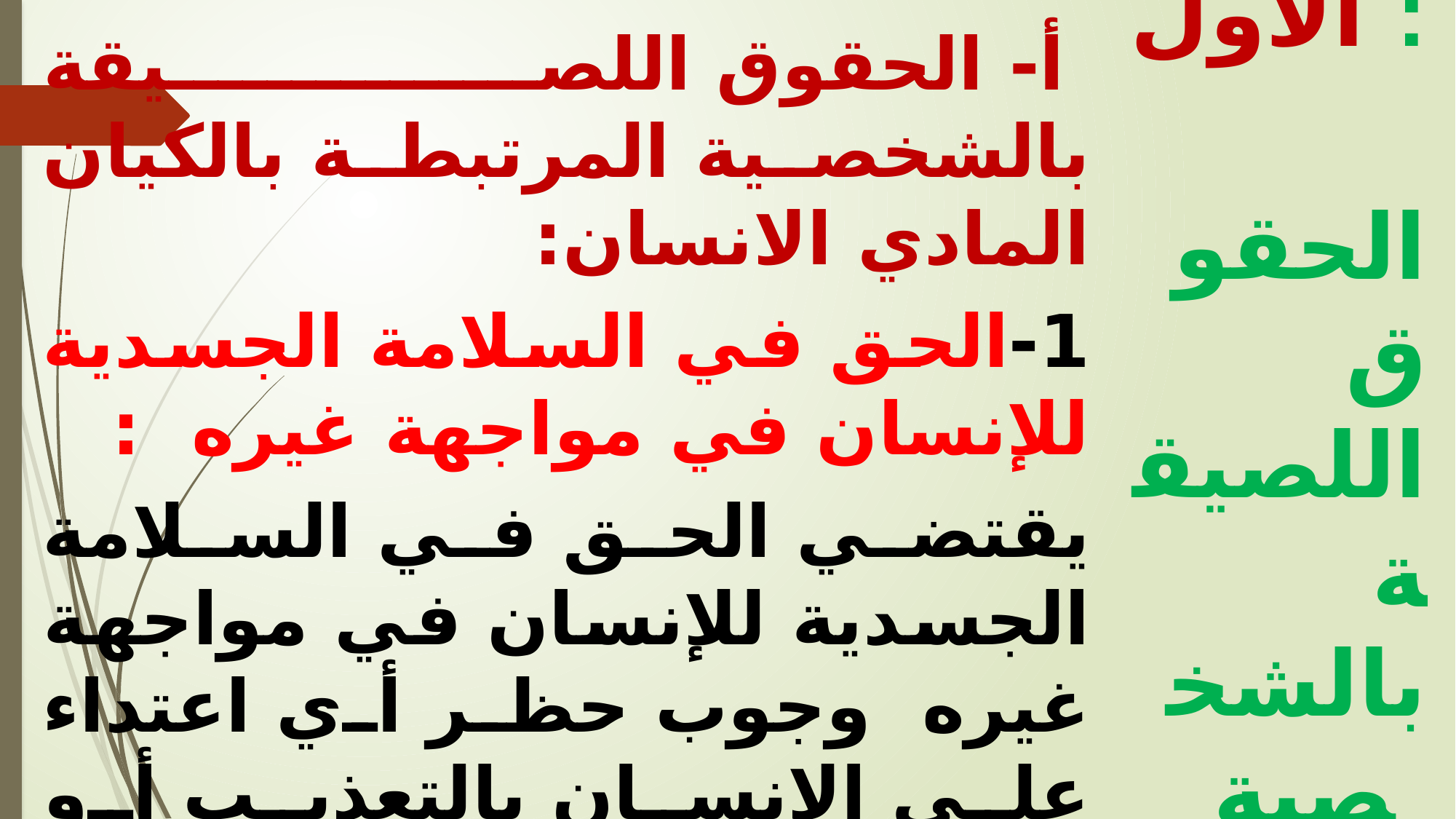

أ‌-	 الحقوق اللصيقة بالشخصية المرتبطة بالكيان المادي الانسان:
1-	الحق في السلامة الجسدية للإنسان في مواجهة غيره  :
يقتضي الحق في السلامة الجسدية للإنسان في مواجهة غيره  وجوب حظر أي اعتداء على الانسان بالتعذيب أو الضرب أو الجرح  أو القتل  أو ما شابه ذلك ، هذا حال كان هذا الانسان على  قيد  الحياة .
 كما يترتب الحظر أيضا على المساس بجثته بتشويهها و التمثيل بها أو  نزع أعضاء منها  دون ترخيص أو إذن بعد وفاته .
الفرع الأول :
 الحقوق اللصيقة بالشخصية